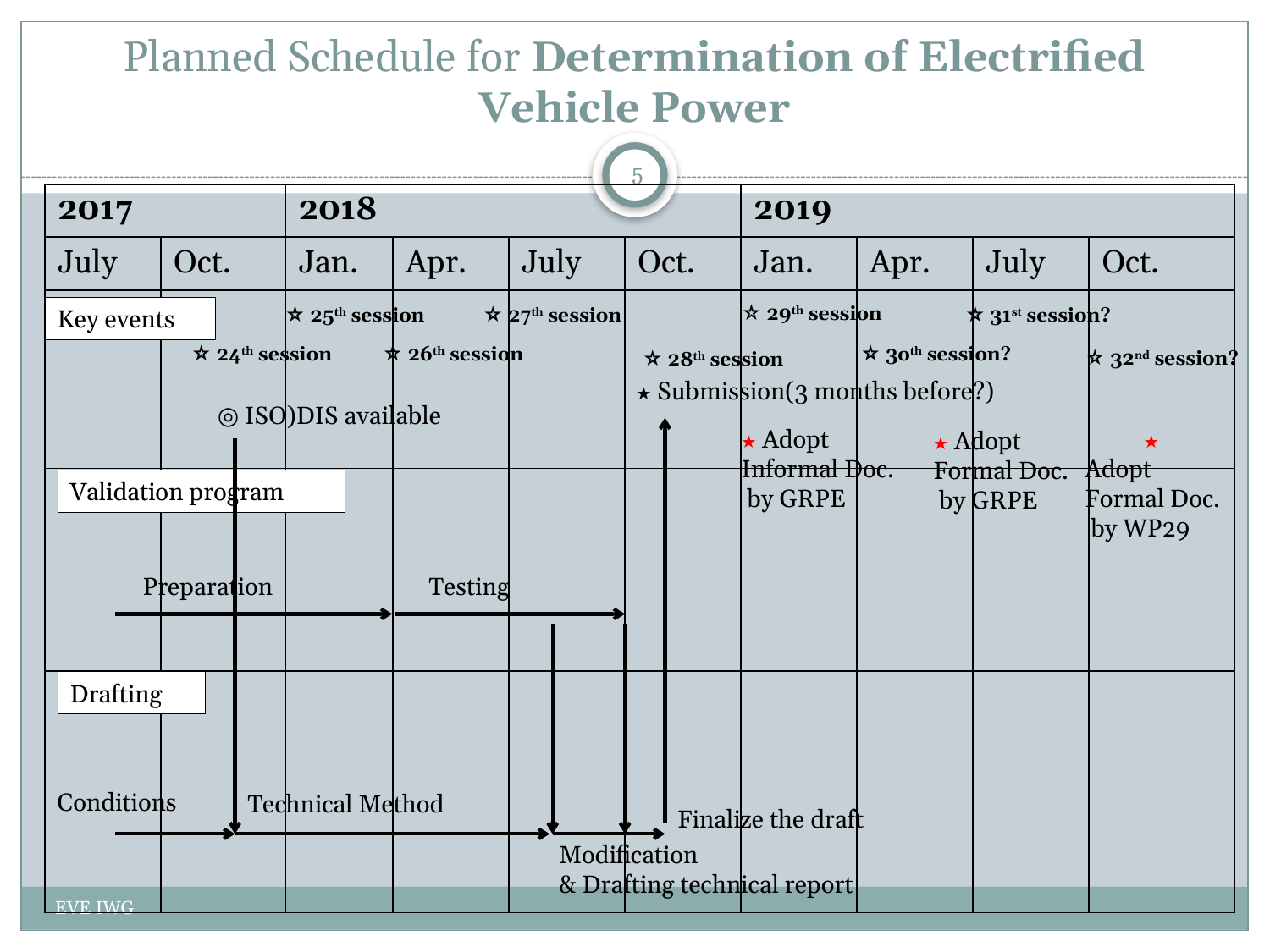

# Planned Schedule for Determination of Electrified Vehicle Power
5
| 2017 |  | 2018 |  |  |  | 2019 |  |  |  |
| --- | --- | --- | --- | --- | --- | --- | --- | --- | --- |
| July | Oct. | Jan. | Apr. | July | Oct. | Jan. | Apr. | July | Oct. |
|  |  |  |  |  |  |  |  |  |  |
|  |  |  |  |  |  |  |  |  |  |
|  |  |  |  |  |  |  |  |  |  |
☆ 29th session
☆ 27th session
☆ 25th session
☆ 31st session?
Key events
☆ 24th session
☆ 26th session
☆ 3oth session?
☆ 32nd session?
☆ 28th session
★ Submission(3 months before?)
◎ ISO)DIS available
★ Adopt
Informal Doc.
 by GRPE
          ★
Adopt
Formal Doc.
 by WP29
★ Adopt
Formal Doc.
 by GRPE
Validation program
Preparation
Testing
Drafting
Conditions
Technical Method
Finalize the draft
Modification
& Drafting technical report
EVE IWG